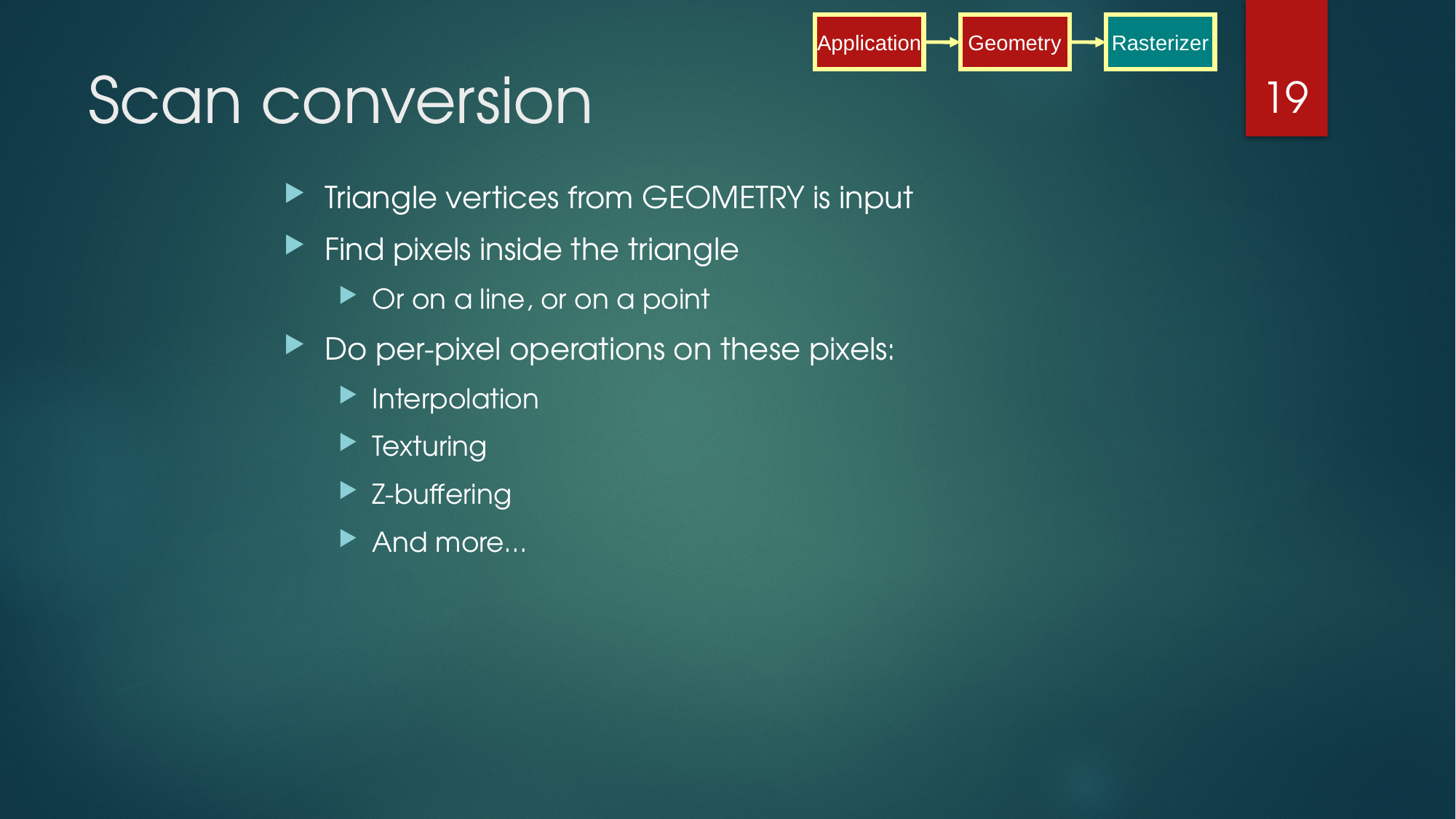

Application
Geometry
Rasterizer

Application
Geometry
Rasterizer

19
# Scan conversion
Triangle vertices from GEOMETRY is input
Find pixels inside the triangle
Or on a line, or on a point
Do per-pixel operations on these pixels:
Interpolation
Texturing
Z-buffering
And more…